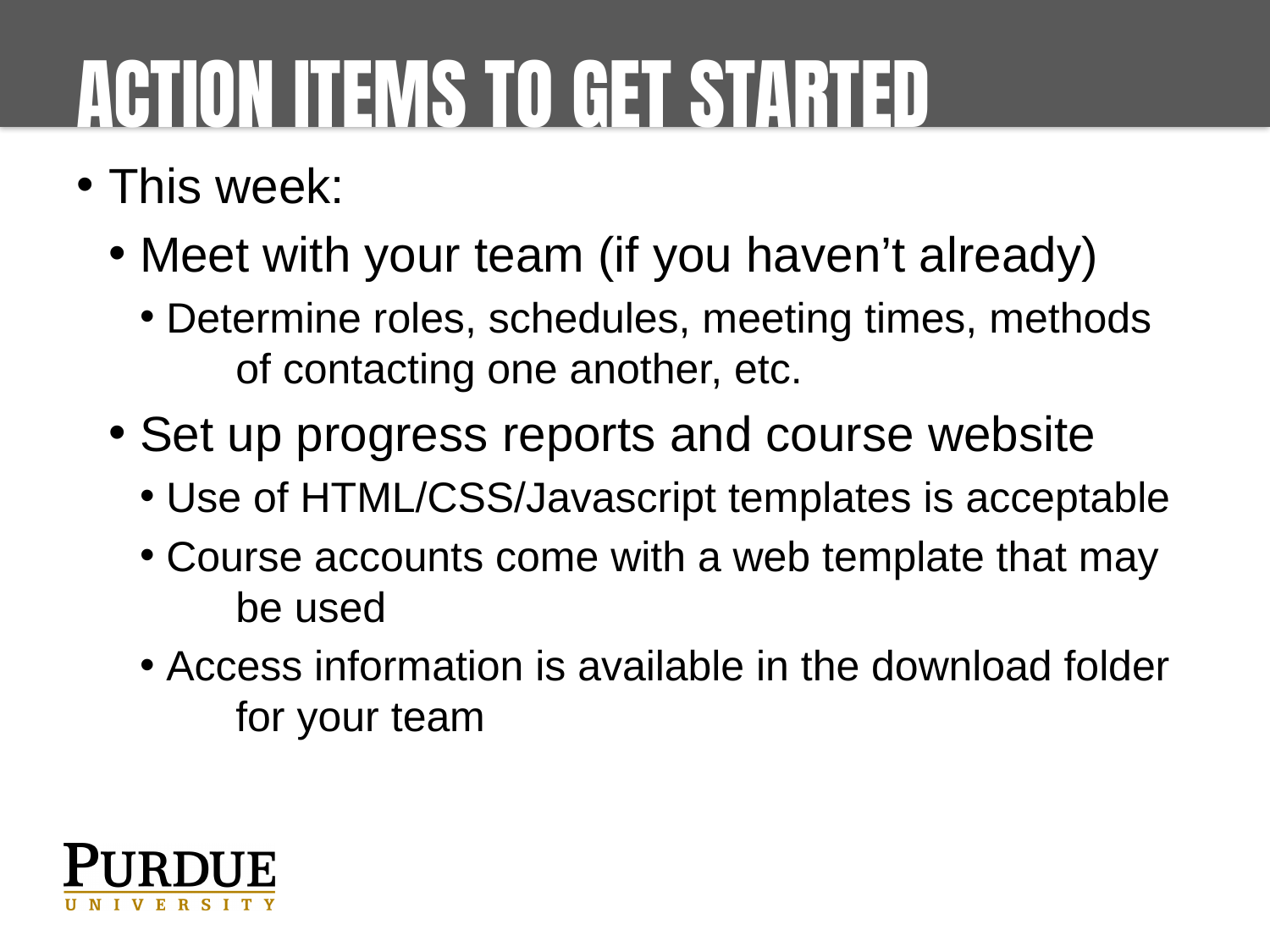

# Action Items To Get Started
This week:
 Meet with your team (if you haven’t already)
 Determine roles, schedules, meeting times, methods  	of contacting one another, etc.
 Set up progress reports and course website
 Use of HTML/CSS/Javascript templates is acceptable
 Course accounts come with a web template that may 	be used
 Access information is available in the download folder 	for your team